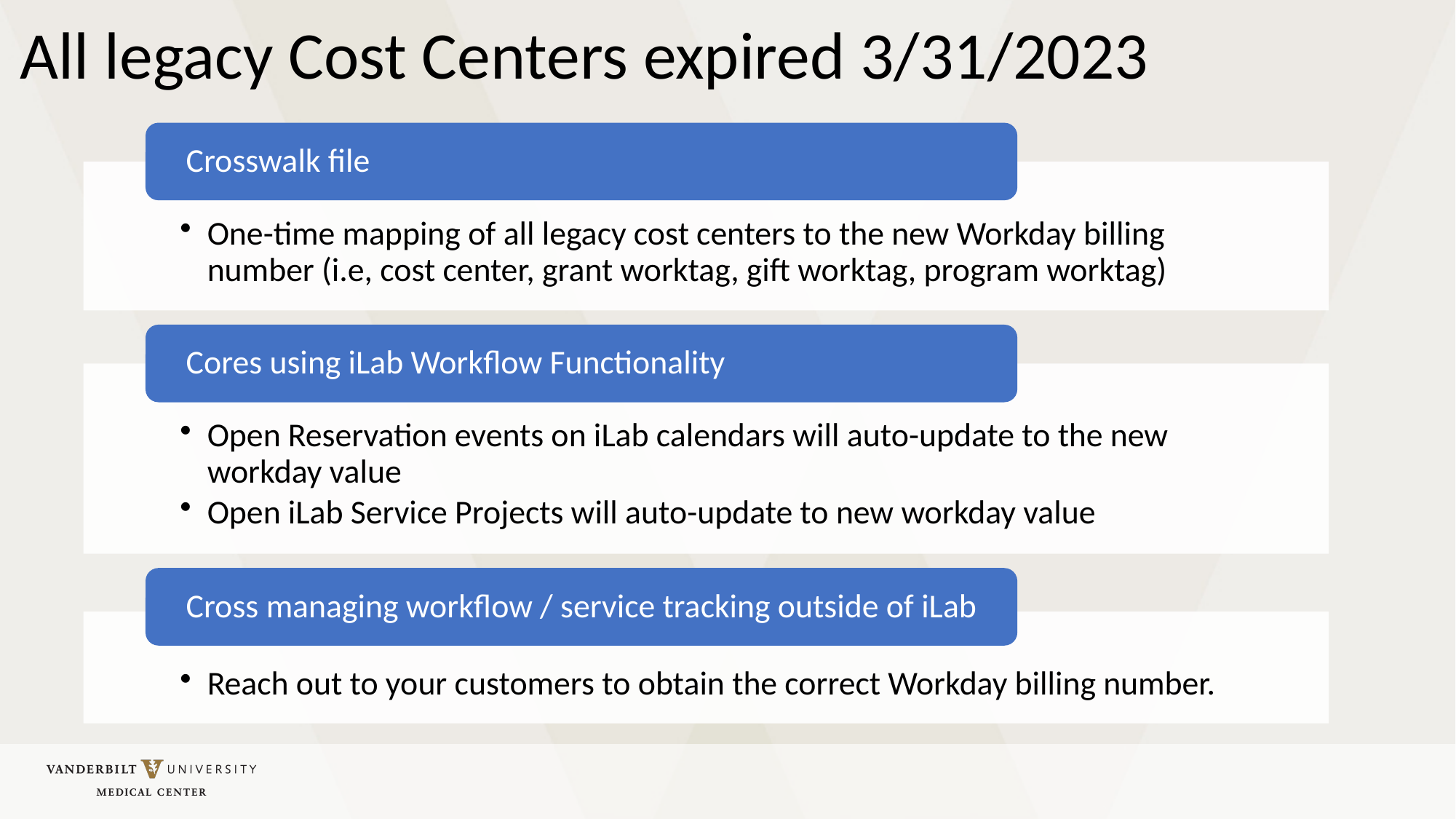

# All legacy Cost Centers expired 3/31/2023
One-time mapping of all legacy cost centers to the new Workday billing number (i.e, cost center, grant worktag, gift worktag, program worktag)
Crosswalk file
Open Reservation events on iLab calendars will auto-update to the new workday value
Open iLab Service Projects will auto-update to new workday value
Cores using iLab Workflow Functionality
Reach out to your customers to obtain the correct Workday billing number.
Cross managing workflow / service tracking outside of iLab